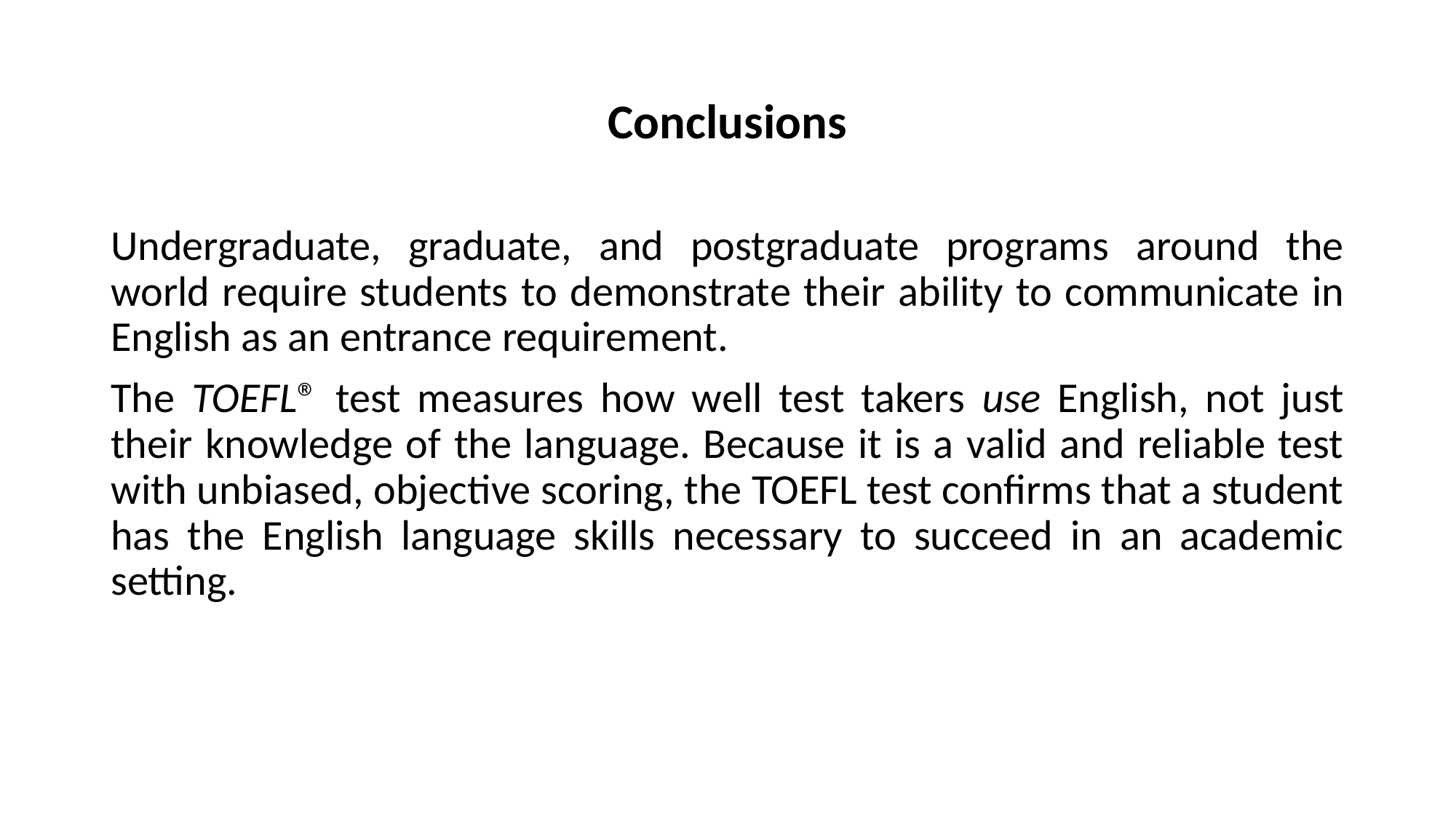

# Conclusions
Undergraduate, graduate, and postgraduate programs around the world require students to demonstrate their ability to communicate in English as an entrance requirement.
The TOEFL® test measures how well test takers use English, not just their knowledge of the language. Because it is a valid and reliable test with unbiased, objective scoring, the TOEFL test confirms that a student has the English language skills necessary to succeed in an academic setting.